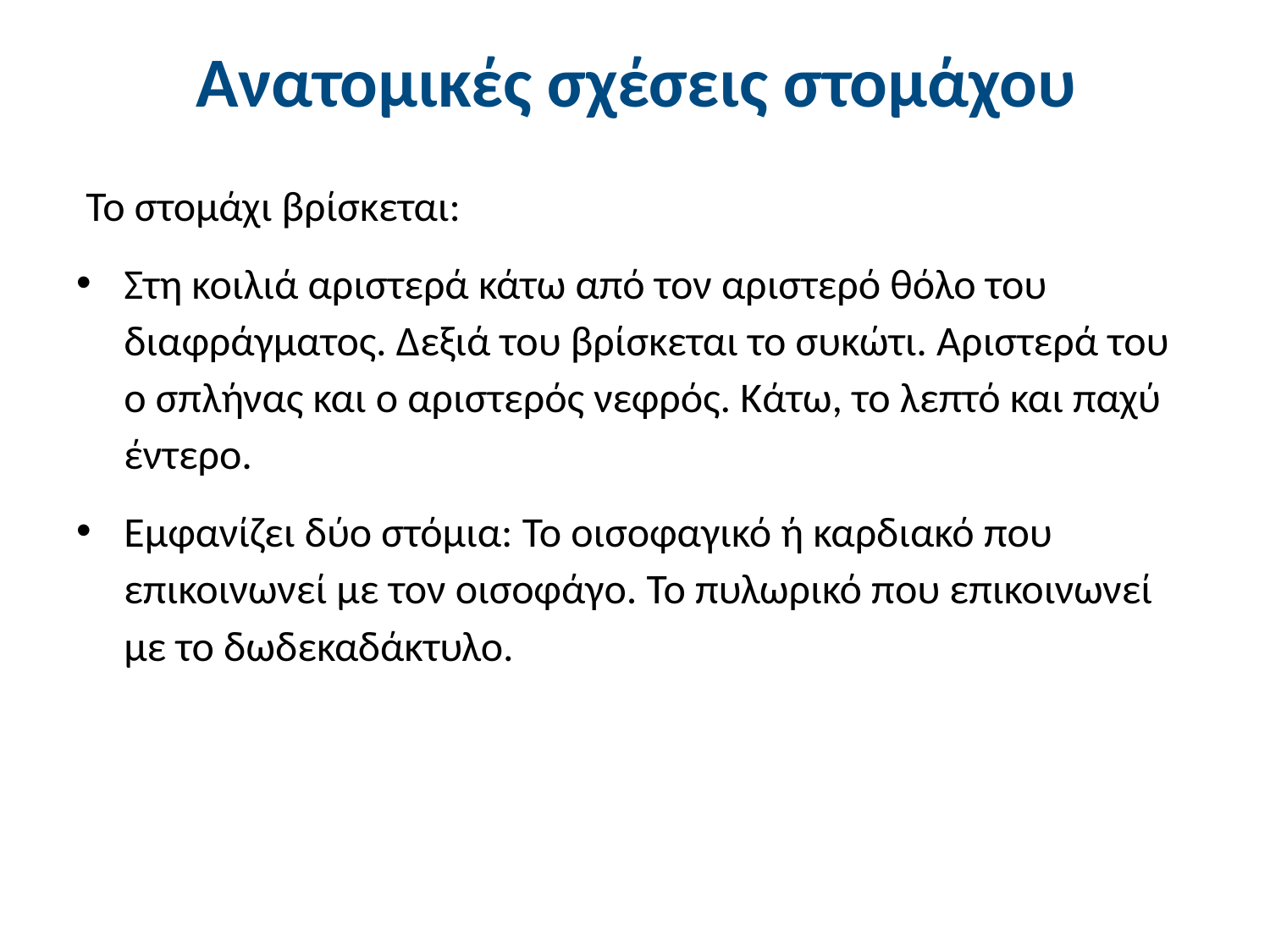

# Ανατομικές σχέσεις στομάχου
 Το στομάχι βρίσκεται:
Στη κοιλιά αριστερά κάτω από τον αριστερό θόλο του διαφράγματος. Δεξιά του βρίσκεται το συκώτι. Αριστερά του ο σπλήνας και ο αριστερός νεφρός. Κάτω, το λεπτό και παχύ έντερο.
Εμφανίζει δύο στόμια: Το οισοφαγικό ή καρδιακό που επικοινωνεί με τον οισοφάγο. Το πυλωρικό που επικοινωνεί με το δωδεκαδάκτυλο.